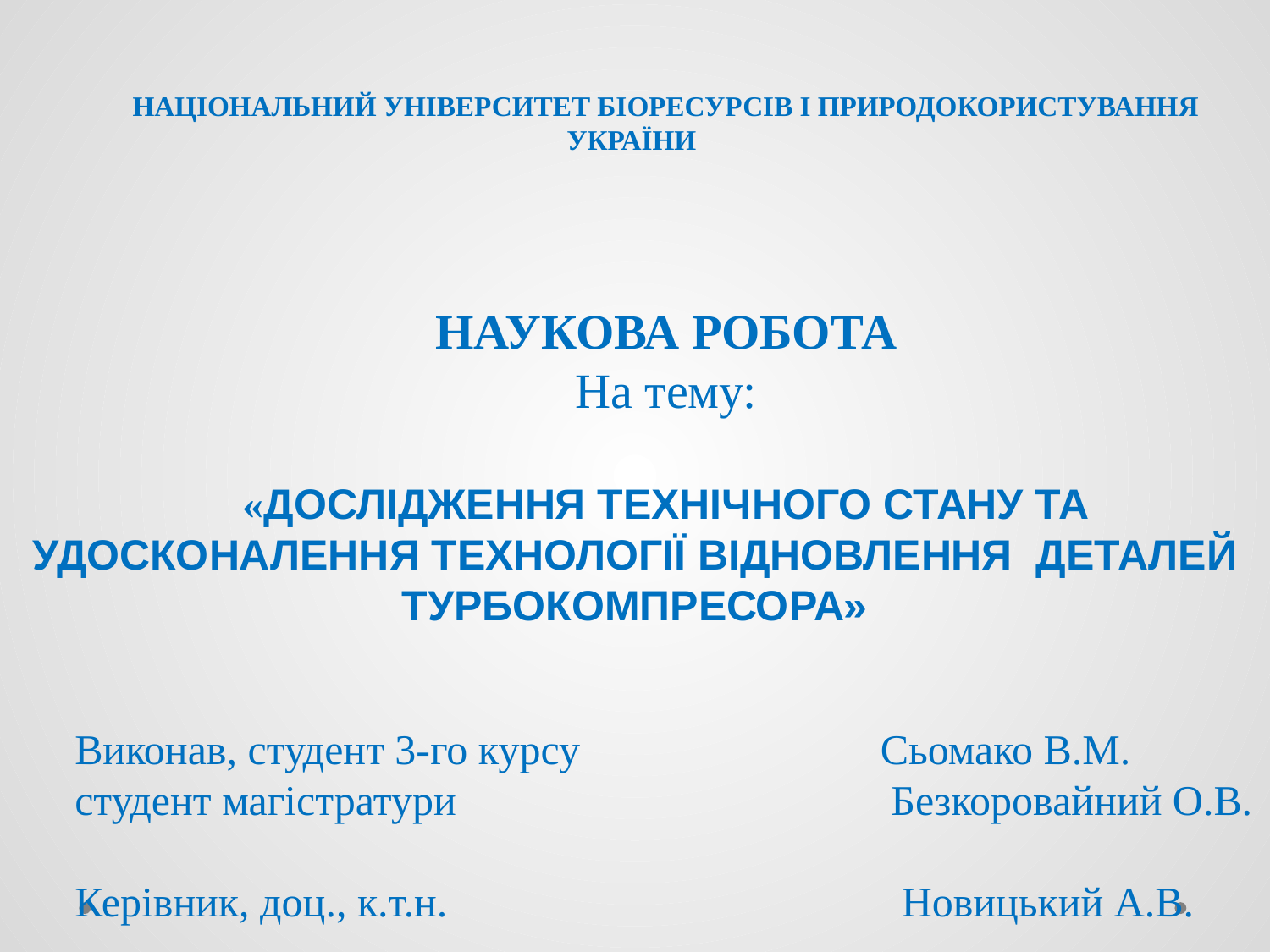

НАЦІОНАЛЬНИЙ УНІВЕРСИТЕТ БІОРЕСУРСІВ І ПРИРОДОКОРИСТУВАННЯ УКРАЇНИ

НАУКОВА РОБОТА
На тему:

«ДОСЛІДЖЕННЯ ТЕХНІЧНОГО СТАНУ ТА УДОСКОНАЛЕННЯ ТЕХНОЛОГІЇ ВІДНОВЛЕННЯ  ДЕТАЛЕЙ ТУРБОКОМПРЕСОРА»

Виконав, студент 3-го курсу 	                      Сьомако В.М.
студент магістратури			           Безкоровайний О.В.

Керівник, доц., к.т.н. 		                        Новицький А.В.